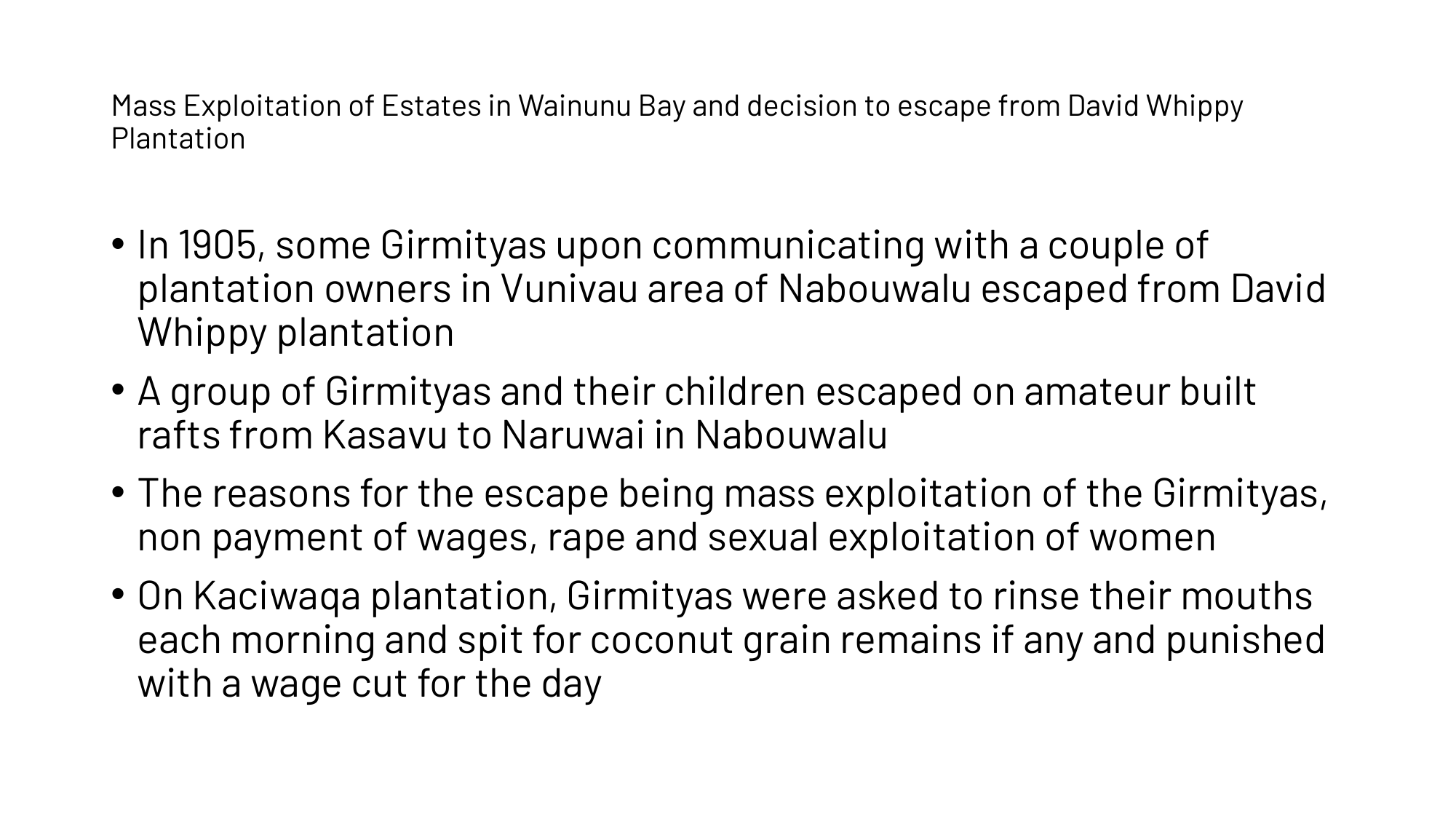

# Mass Exploitation of Estates in Wainunu Bay and decision to escape from David Whippy Plantation
In 1905, some Girmityas upon communicating with a couple of plantation owners in Vunivau area of Nabouwalu escaped from David Whippy plantation
A group of Girmityas and their children escaped on amateur built rafts from Kasavu to Naruwai in Nabouwalu
The reasons for the escape being mass exploitation of the Girmityas, non payment of wages, rape and sexual exploitation of women
On Kaciwaqa plantation, Girmityas were asked to rinse their mouths each morning and spit for coconut grain remains if any and punished with a wage cut for the day